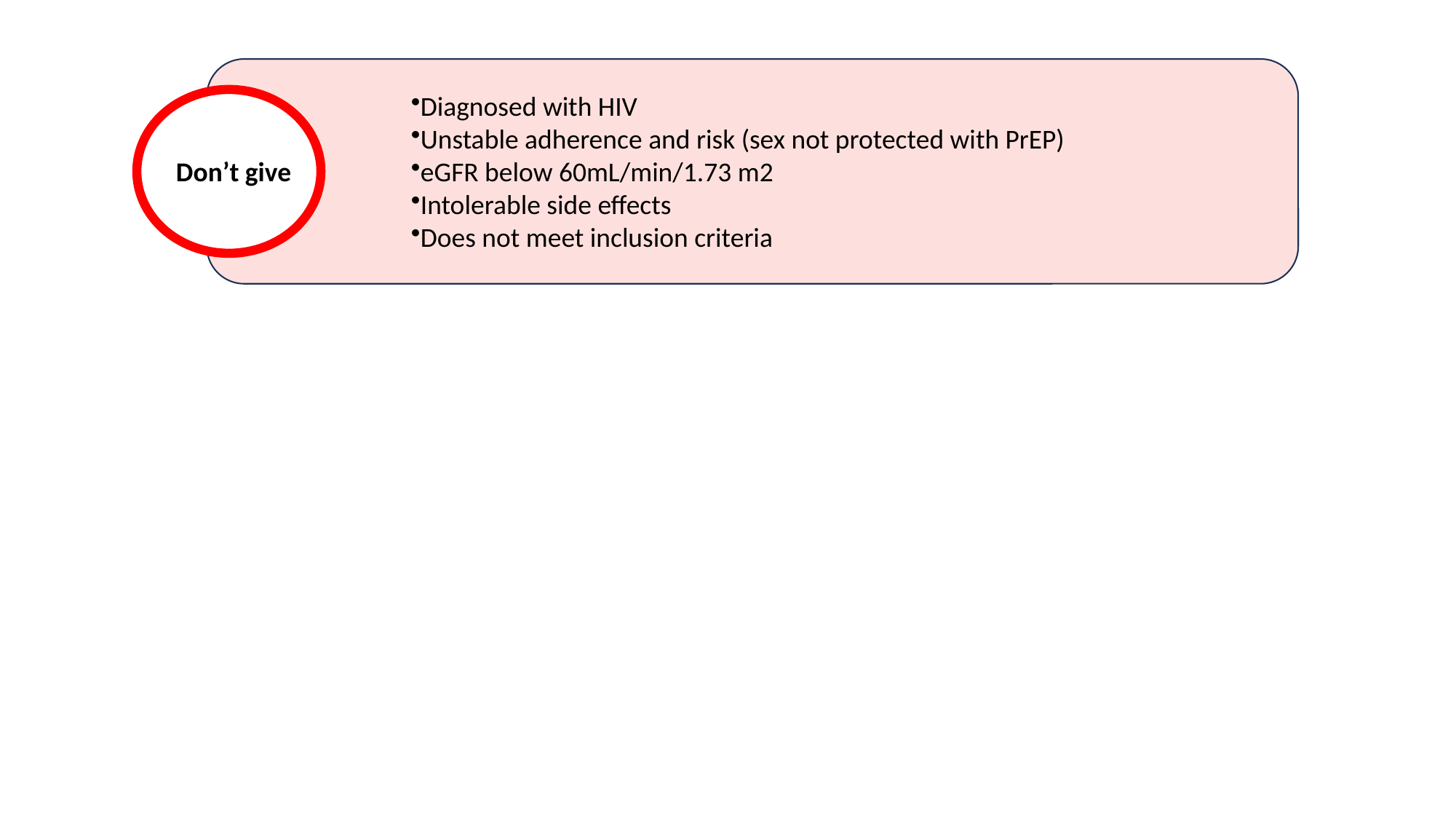

Diagnosed with HIV
Unstable adherence and risk (sex not protected with PrEP)
eGFR below 60mL/min/1.73 m2
Intolerable side effects
Does not meet inclusion criteria

  Don’t give